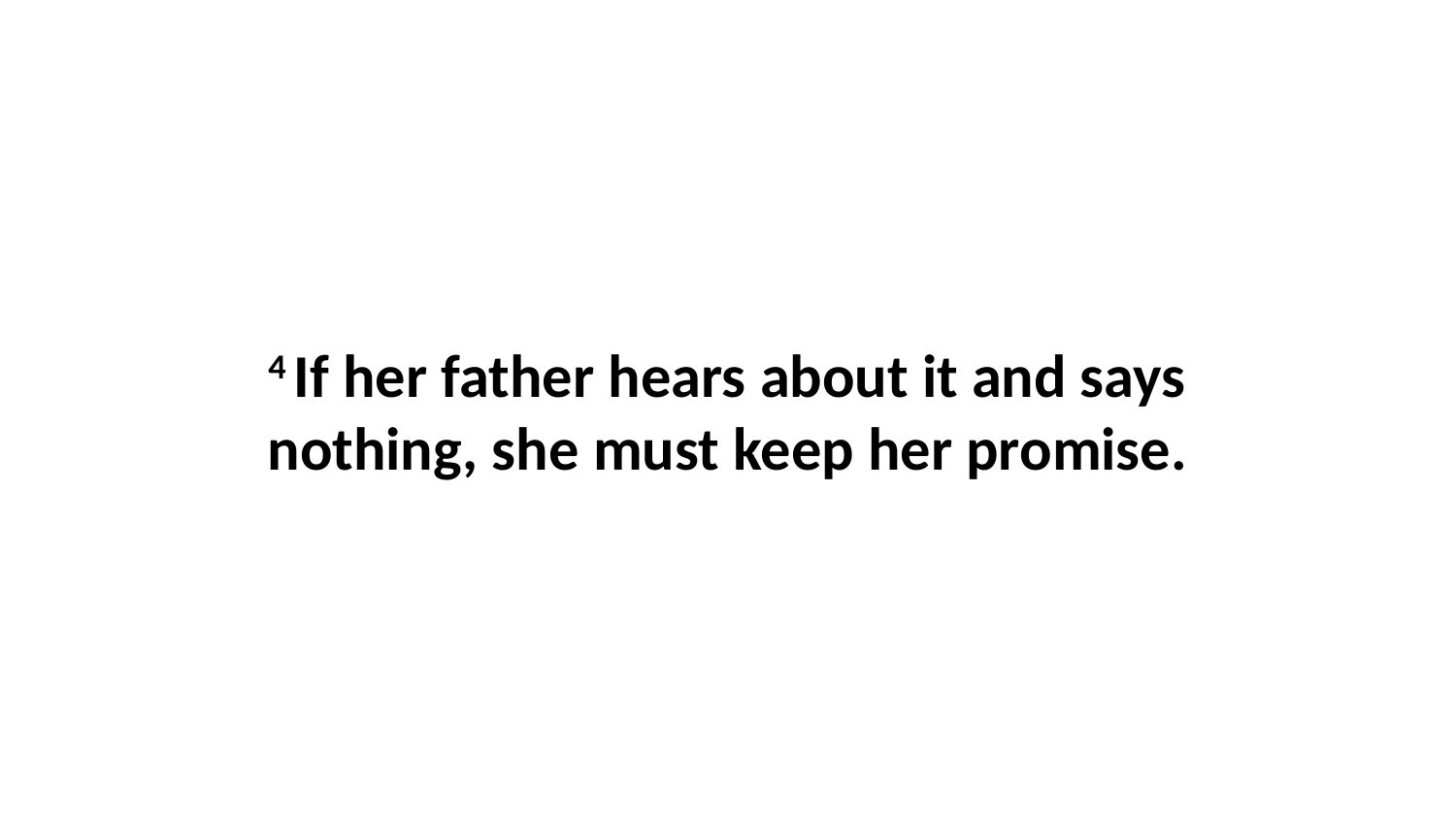

4 If her father hears about it and says nothing, she must keep her promise.